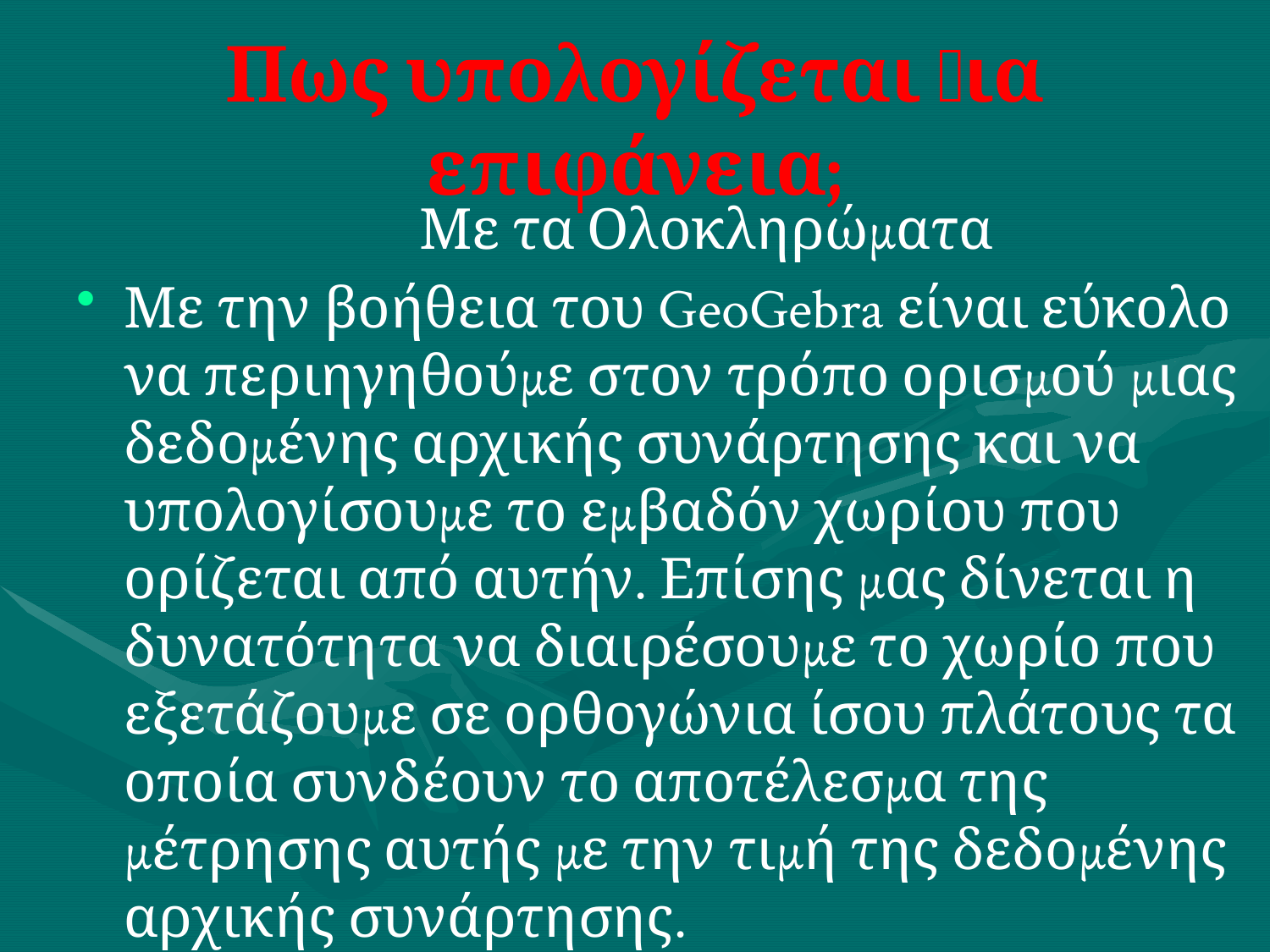

# Πως υπολογίζεται μια επιφάνεια;
                           Με τα Ολοκληρώματα
Με την βοήθεια του GeoGebra είναι εύκολο να περιηγηθούμε στον τρόπο ορισμού μιας δεδομένης αρχικής συνάρτησης και να υπολογίσουμε το εμβαδόν χωρίου που ορίζεται από αυτήν. Επίσης μας δίνεται η δυνατότητα να διαιρέσουμε το χωρίο που εξετάζουμε σε ορθογώνια ίσου πλάτους τα οποία συνδέουν το αποτέλεσμα της μέτρησης αυτής με την τιμή της δεδομένης αρχικής συνάρτησης.